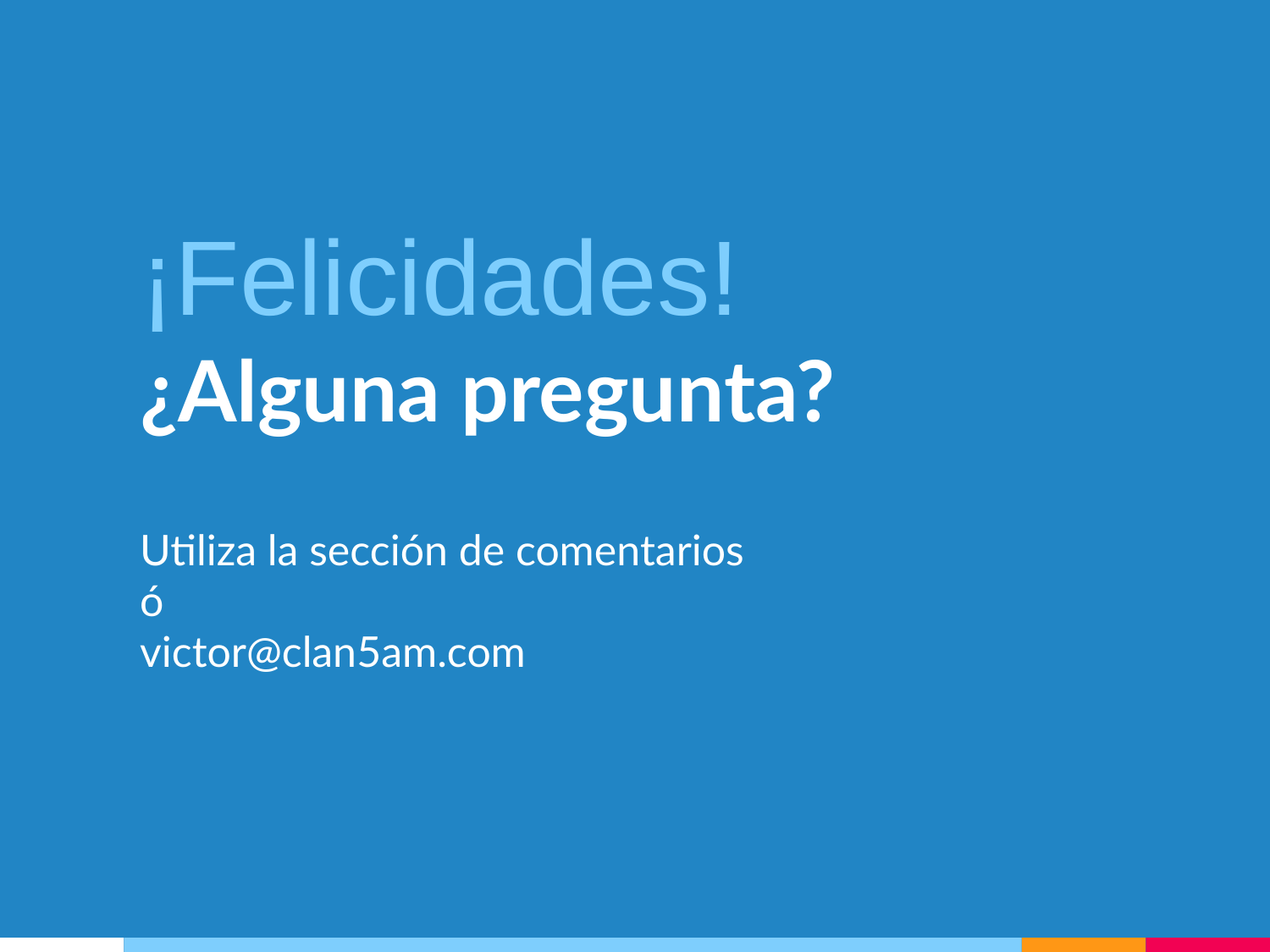

¡Felicidades!
¿Alguna pregunta?
Utiliza la sección de comentarios
ó
victor@clan5am.com